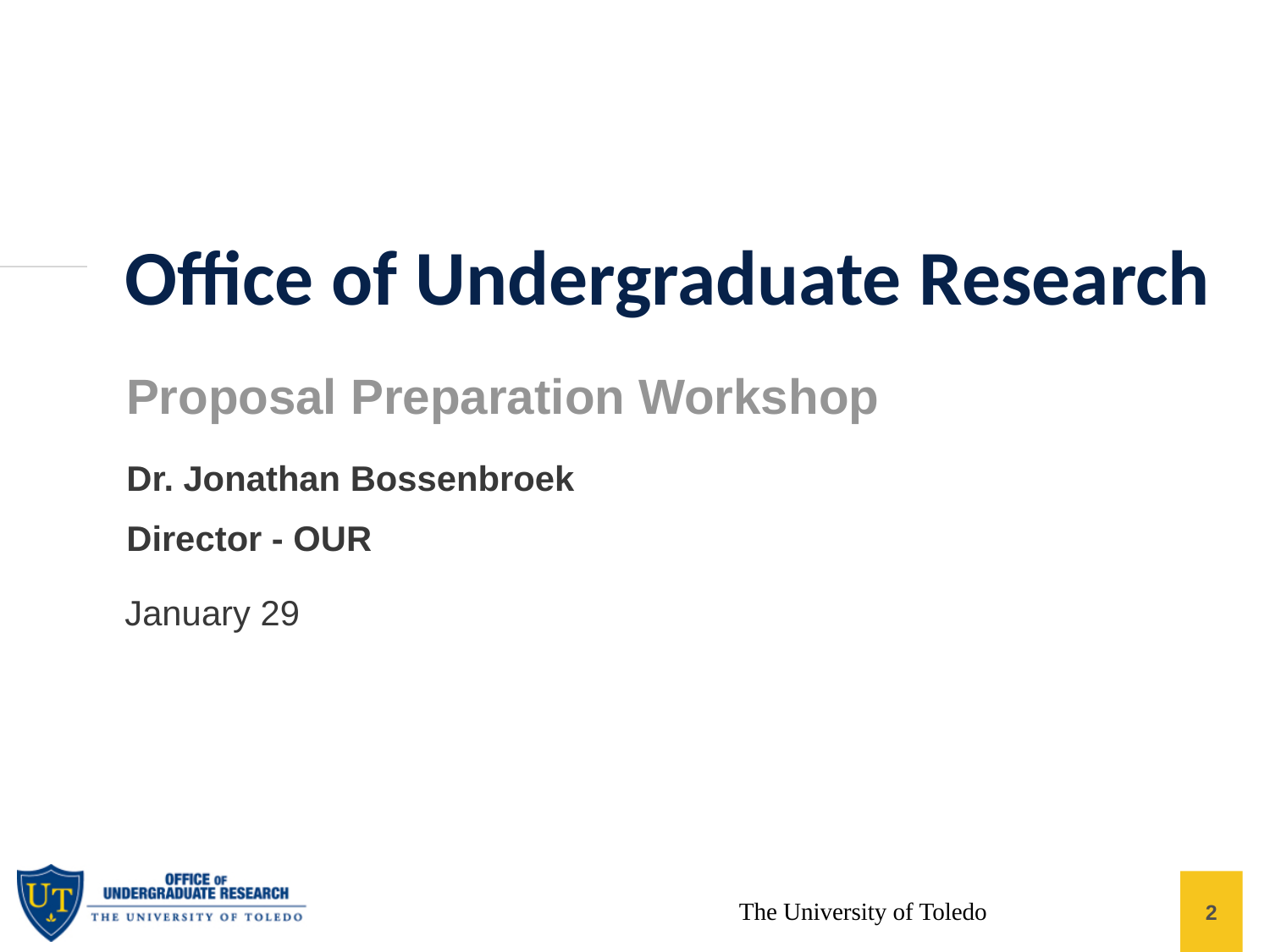

Office of Undergraduate Research
Proposal Preparation Workshop
Dr. Jonathan Bossenbroek
Director - OUR
January 29
The University of Toledo